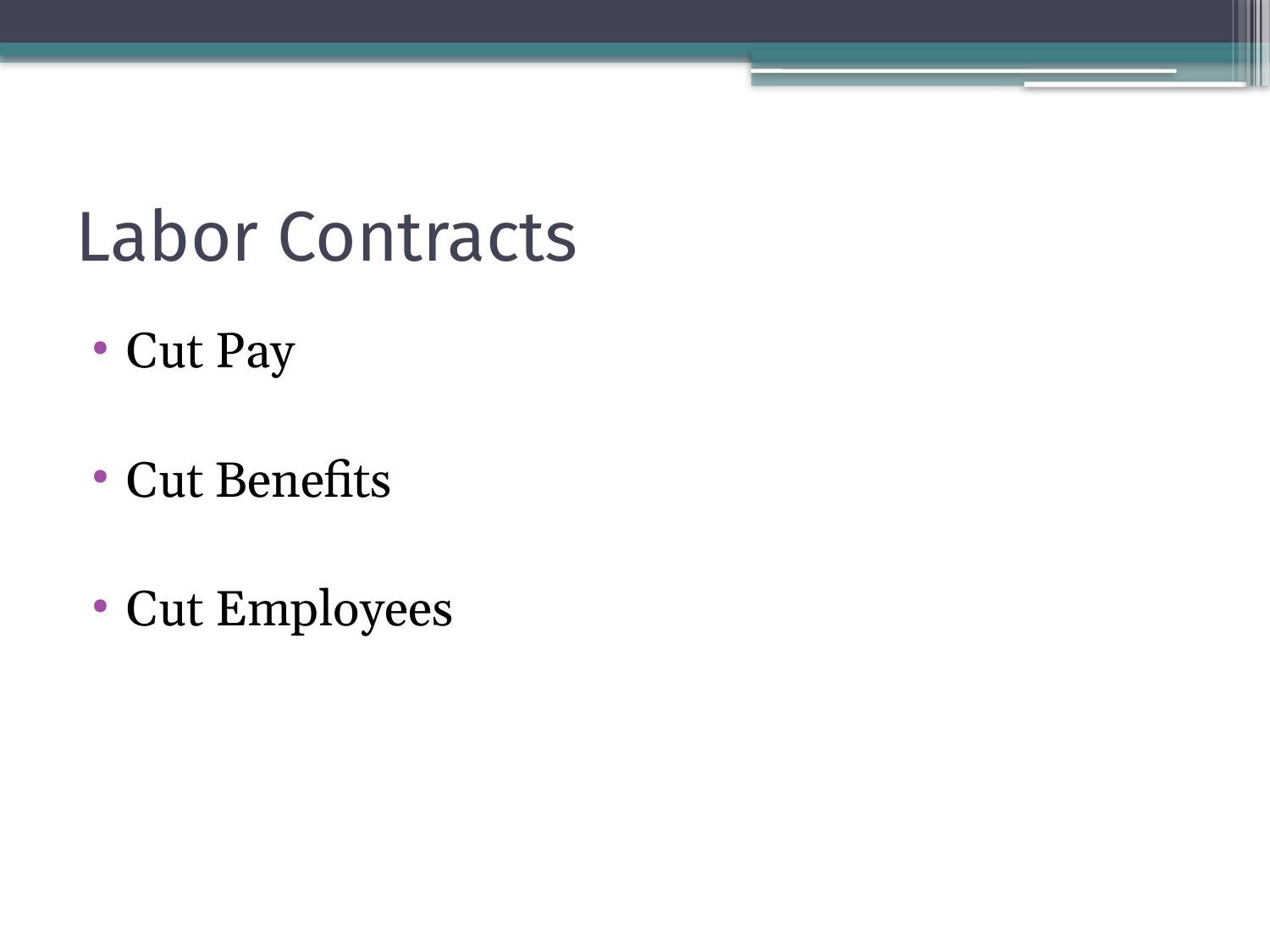

# Labor Contracts
Cut Pay

Cut Benefits

Cut Employees